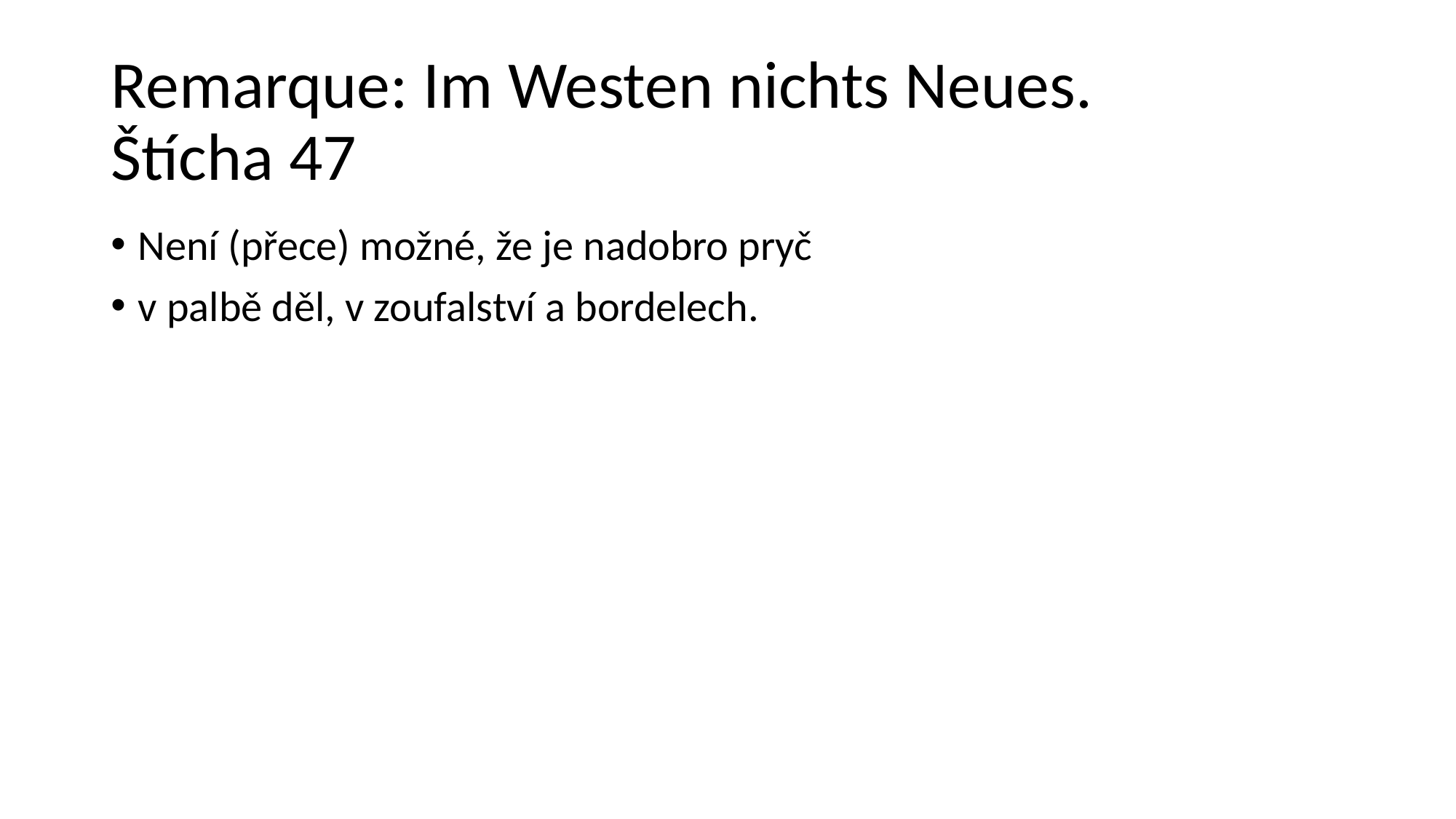

# Remarque: Im Westen nichts Neues. Štícha 47
Není (přece) možné, že je nadobro pryč
v palbě děl, v zoufalství a bordelech.